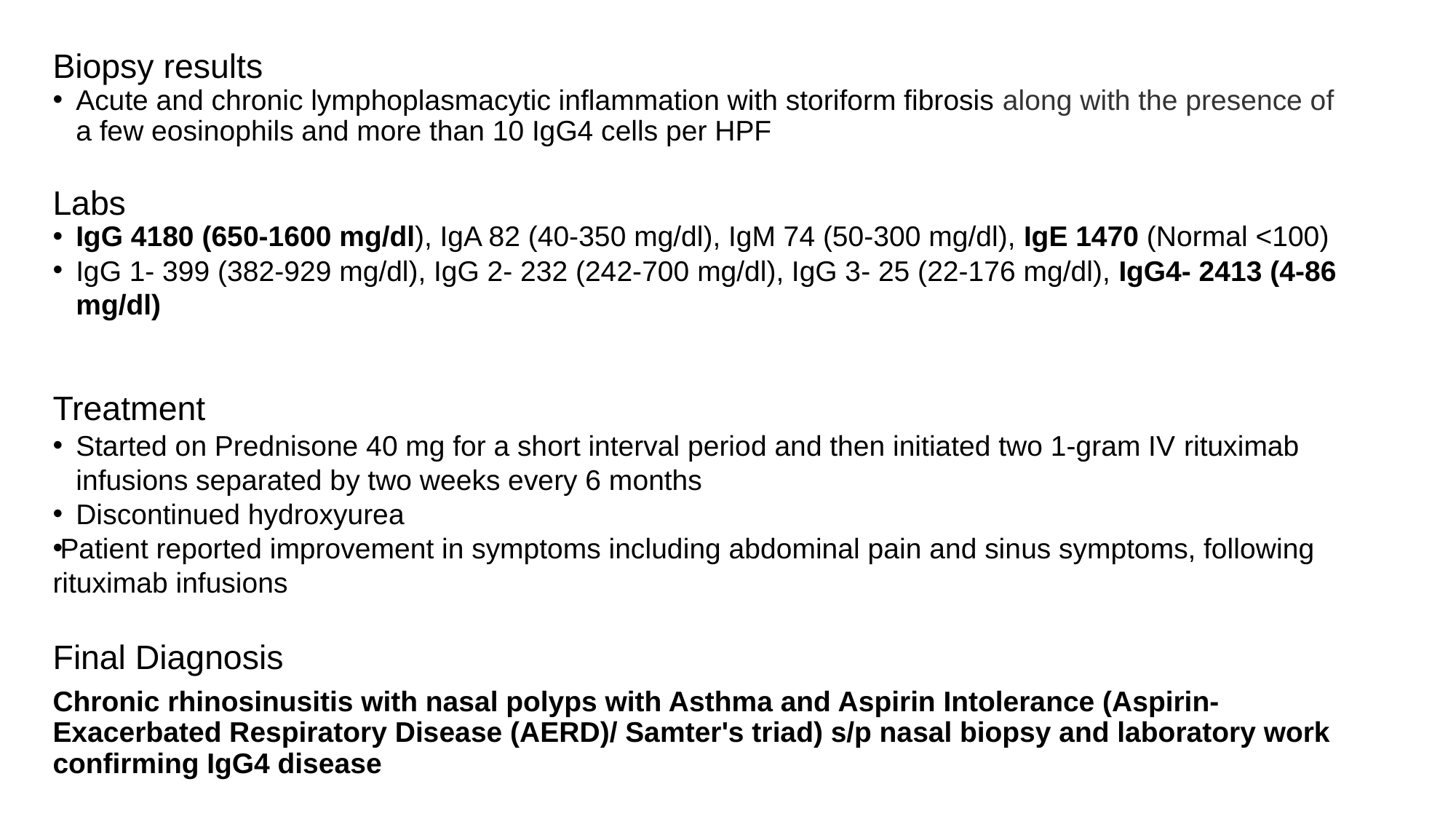

Biopsy results
Acute and chronic lymphoplasmacytic inflammation with storiform fibrosis along with the presence of a few eosinophils and more than 10 IgG4 cells per HPF

Labs
IgG 4180 (650-1600 mg/dl), IgA 82 (40-350 mg/dl), IgM 74 (50-300 mg/dl), IgE 1470 (Normal <100)
IgG 1- 399 (382-929 mg/dl), IgG 2- 232 (242-700 mg/dl), IgG 3- 25 (22-176 mg/dl), IgG4- 2413 (4-86 mg/dl)

Treatment
Started on Prednisone 40 mg for a short interval period and then initiated two 1-gram IV rituximab infusions separated by two weeks every 6 months
Discontinued hydroxyurea
Patient reported improvement in symptoms including abdominal pain and sinus symptoms, following rituximab infusions

Final Diagnosis
Chronic rhinosinusitis with nasal polyps with Asthma and Aspirin Intolerance (Aspirin-Exacerbated Respiratory Disease (AERD)/ Samter's triad) s/p nasal biopsy and laboratory work confirming IgG4 disease

#